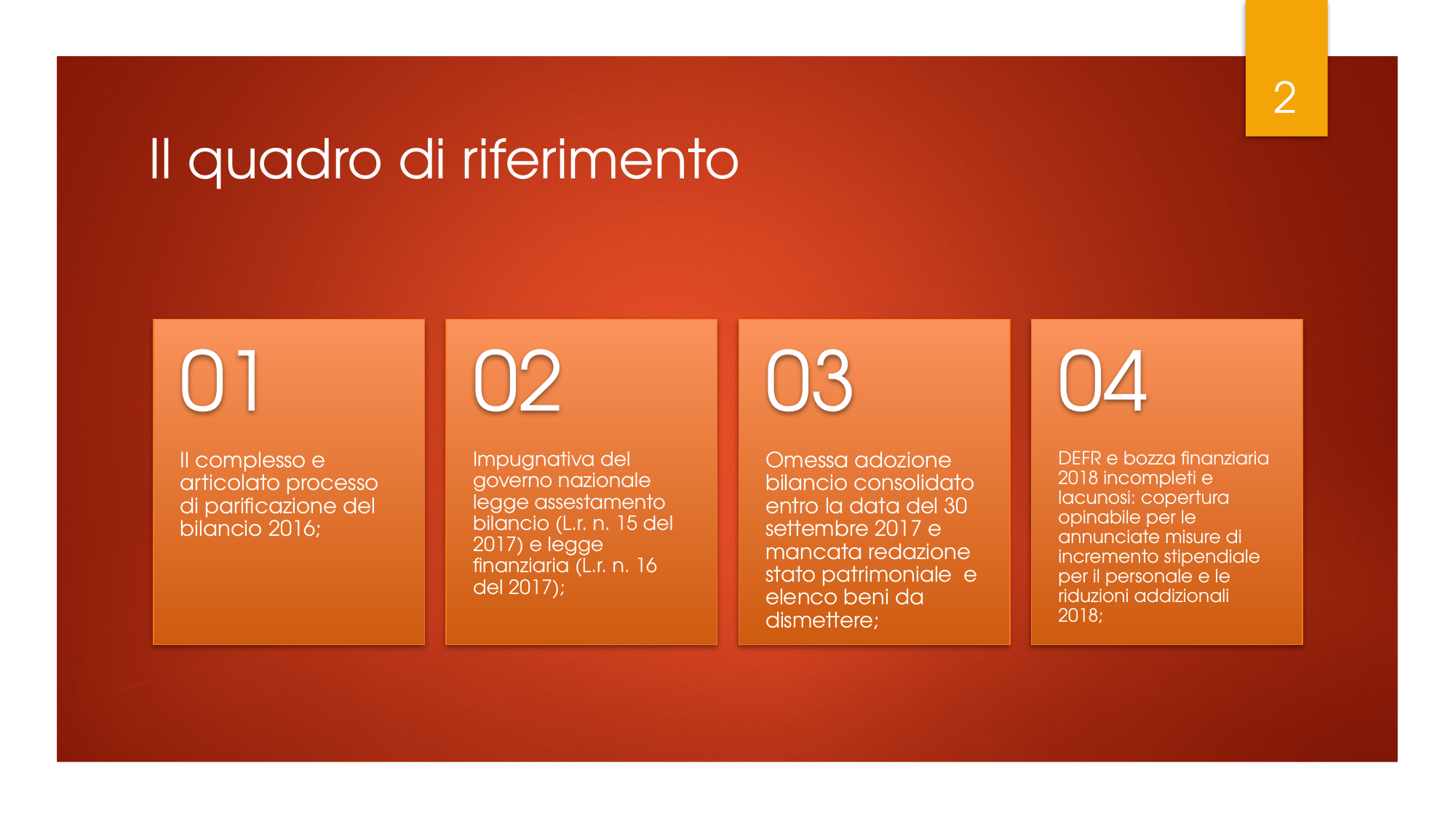

2
# Il quadro di riferimento
Il complesso e articolato processo di parificazione del bilancio 2016;
01
Impugnativa del governo nazionale legge assestamento bilancio (L.r. n. 15 del 2017) e legge finanziaria (L.r. n. 16 del 2017);
02
Omessa adozione bilancio consolidato entro la data del 30 settembre 2017 e mancata redazione stato patrimoniale  e elenco beni da dismettere;
03
DEFR e bozza finanziaria 2018 incompleti e lacunosi: copertura opinabile per le annunciate misure di incremento stipendiale per il personale e le riduzioni addizionali 2018;
04